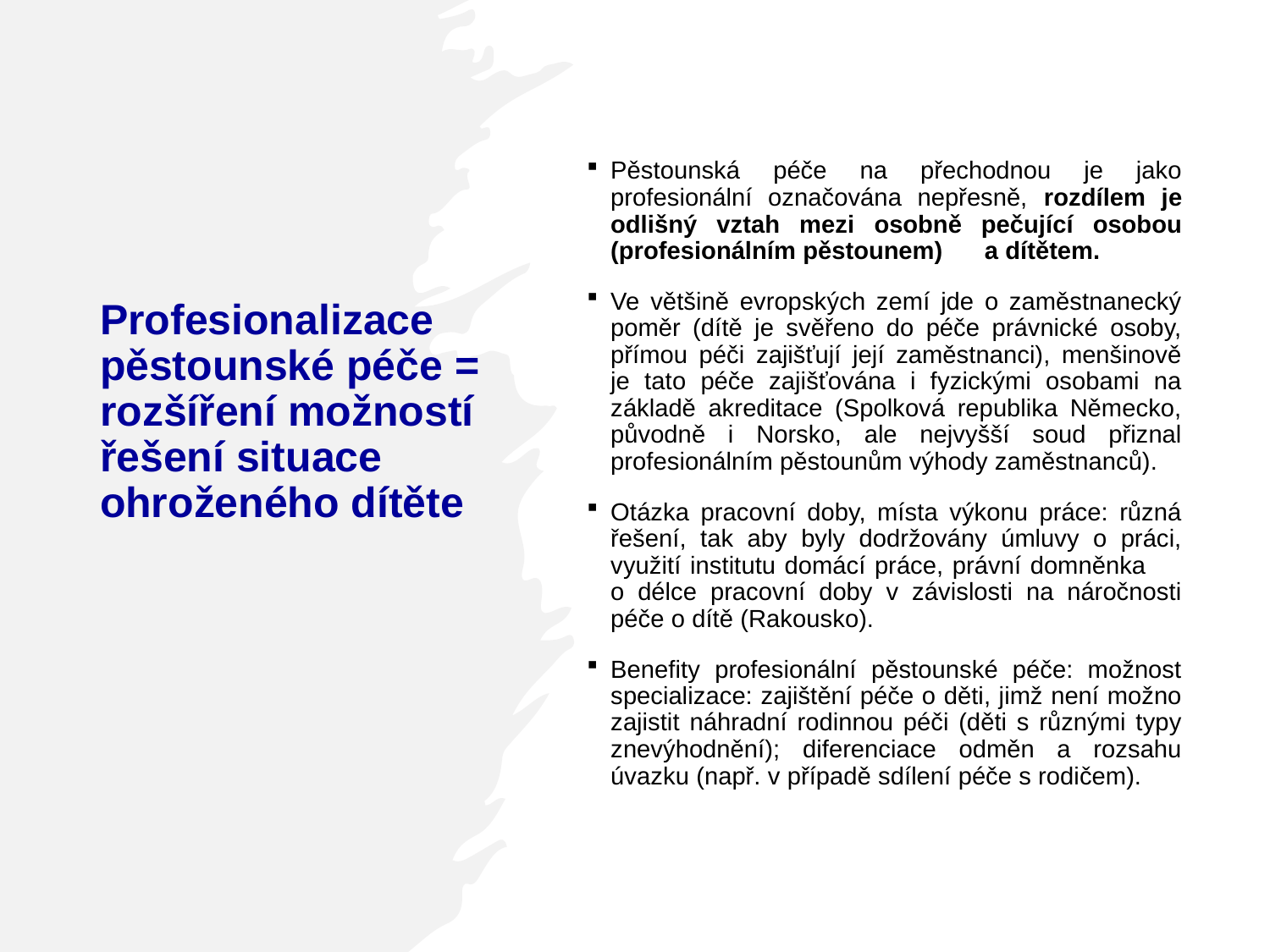

# Profesionalizace pěstounské péče = rozšíření možností řešení situace ohroženého dítěte
Pěstounská péče na přechodnou je jako profesionální označována nepřesně, rozdílem je odlišný vztah mezi osobně pečující osobou (profesionálním pěstounem)      a dítětem.
Ve většině evropských zemí jde o zaměstnanecký poměr (dítě je svěřeno do péče právnické osoby, přímou péči zajišťují její zaměstnanci), menšinově je tato péče zajišťována i fyzickými osobami na základě akreditace (Spolková republika Německo, původně i Norsko, ale nejvyšší soud přiznal profesionálním pěstounům výhody zaměstnanců).
Otázka pracovní doby, místa výkonu práce: různá řešení, tak aby byly dodržovány úmluvy o práci, využití institutu domácí práce, právní domněnka     o délce pracovní doby v závislosti na náročnosti péče o dítě (Rakousko).
Benefity profesionální pěstounské péče: možnost specializace: zajištění péče o děti, jimž není možno zajistit náhradní rodinnou péči (děti s různými typy znevýhodnění); diferenciace odměn a rozsahu úvazku (např. v případě sdílení péče s rodičem).